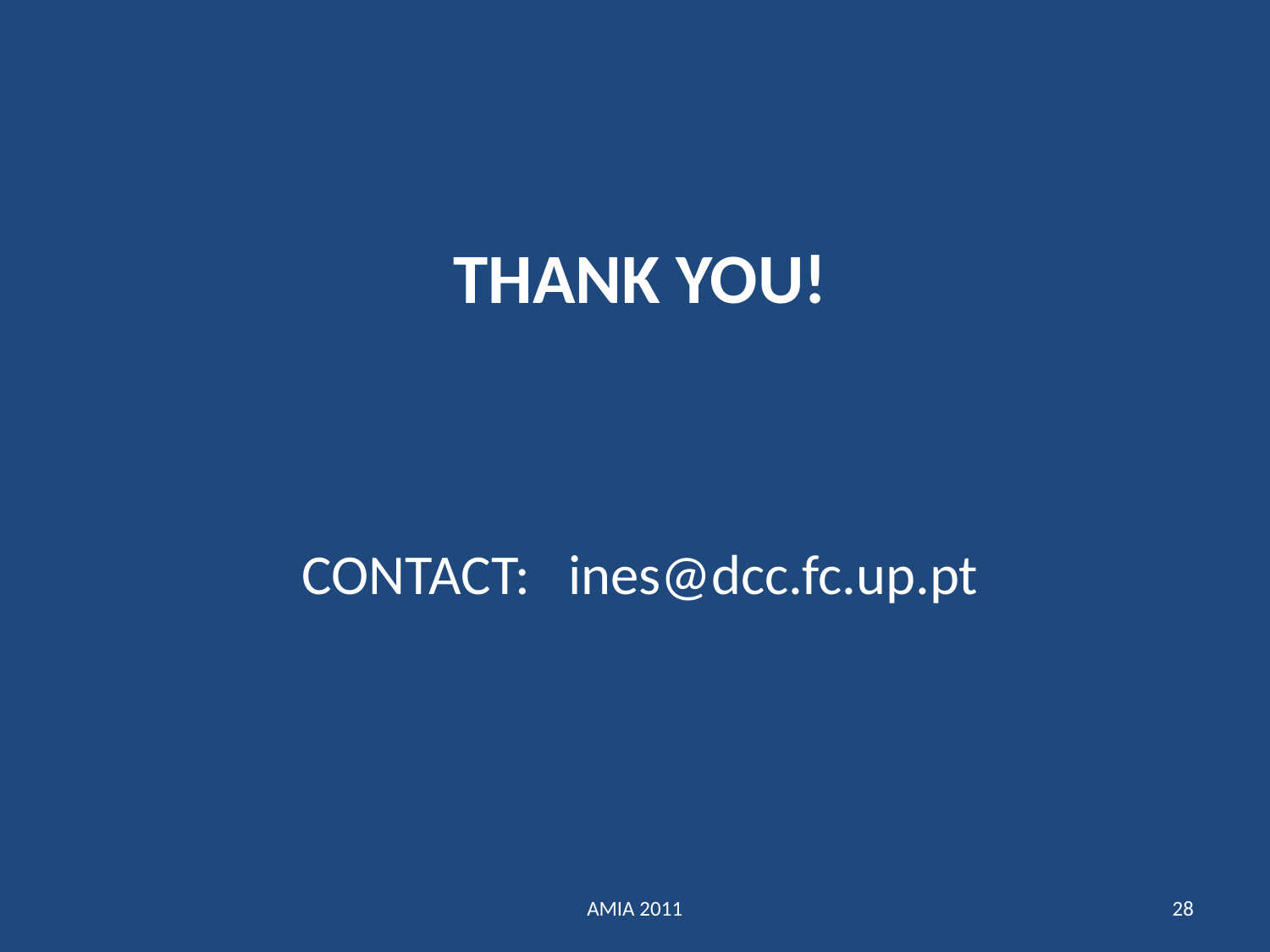

# THANK YOU!
CONTACT:   ines@dcc.fc.up.pt
AMIA 2011
28